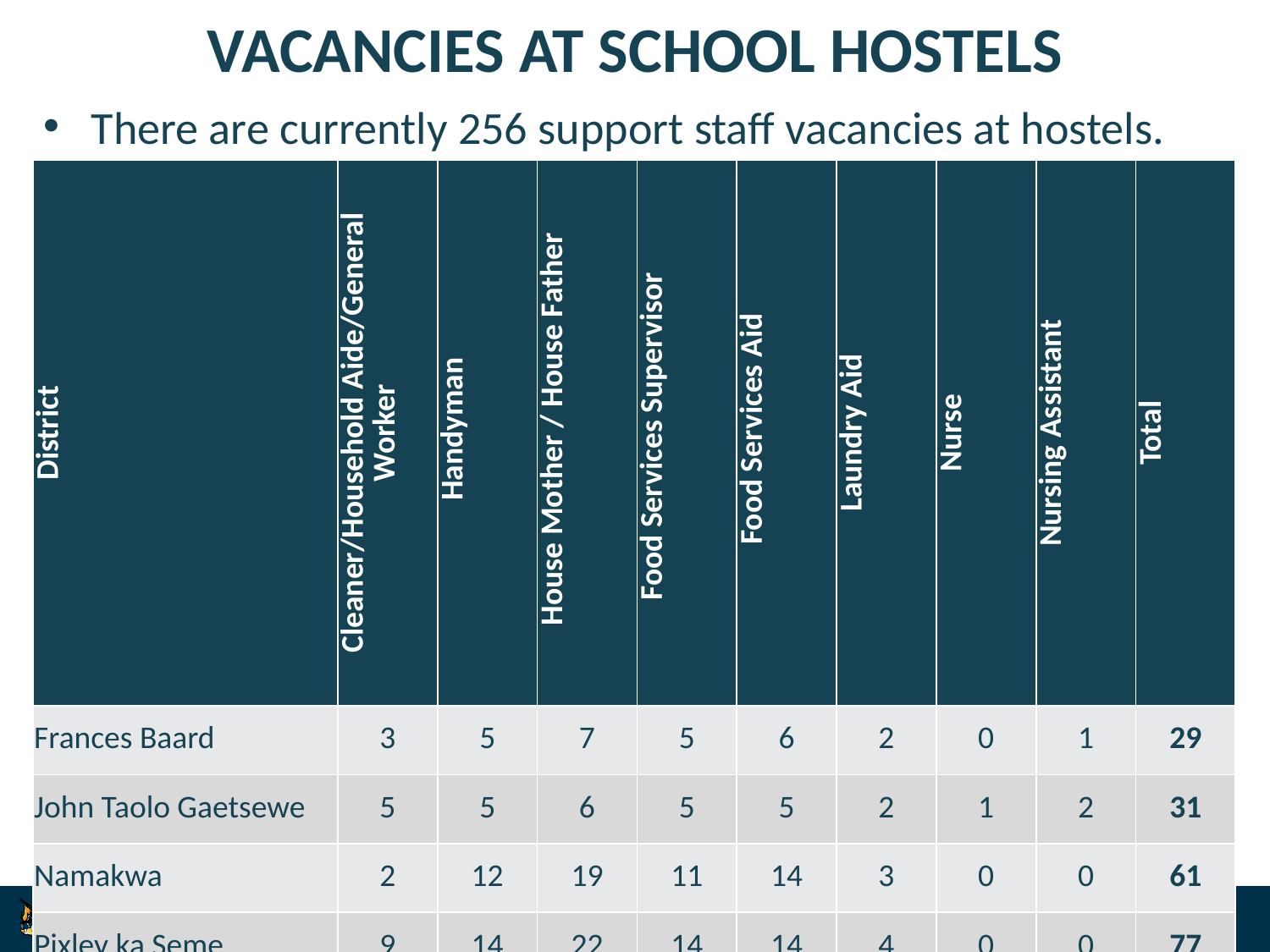

# VACANCIES AT SCHOOL HOSTELS
There are currently 256 support staff vacancies at hostels.

| District | Cleaner/Household Aide/General Worker | Handyman | House Mother / House Father | Food Services Supervisor | Food Services Aid | Laundry Aid | Nurse | Nursing Assistant | Total |
| --- | --- | --- | --- | --- | --- | --- | --- | --- | --- |
| Frances Baard | 3 | 5 | 7 | 5 | 6 | 2 | 0 | 1 | 29 |
| John Taolo Gaetsewe | 5 | 5 | 6 | 5 | 5 | 2 | 1 | 2 | 31 |
| Namakwa | 2 | 12 | 19 | 11 | 14 | 3 | 0 | 0 | 61 |
| Pixley ka Seme | 9 | 14 | 22 | 14 | 14 | 4 | 0 | 0 | 77 |
| ZF Mgcawu | 6 | 10 | 17 | 10 | 10 | 5 | 0 | 0 | 58 |
| Total | 25 | 46 | 71 | 45 | 49 | 16 | 1 | 3 | 256 |
100